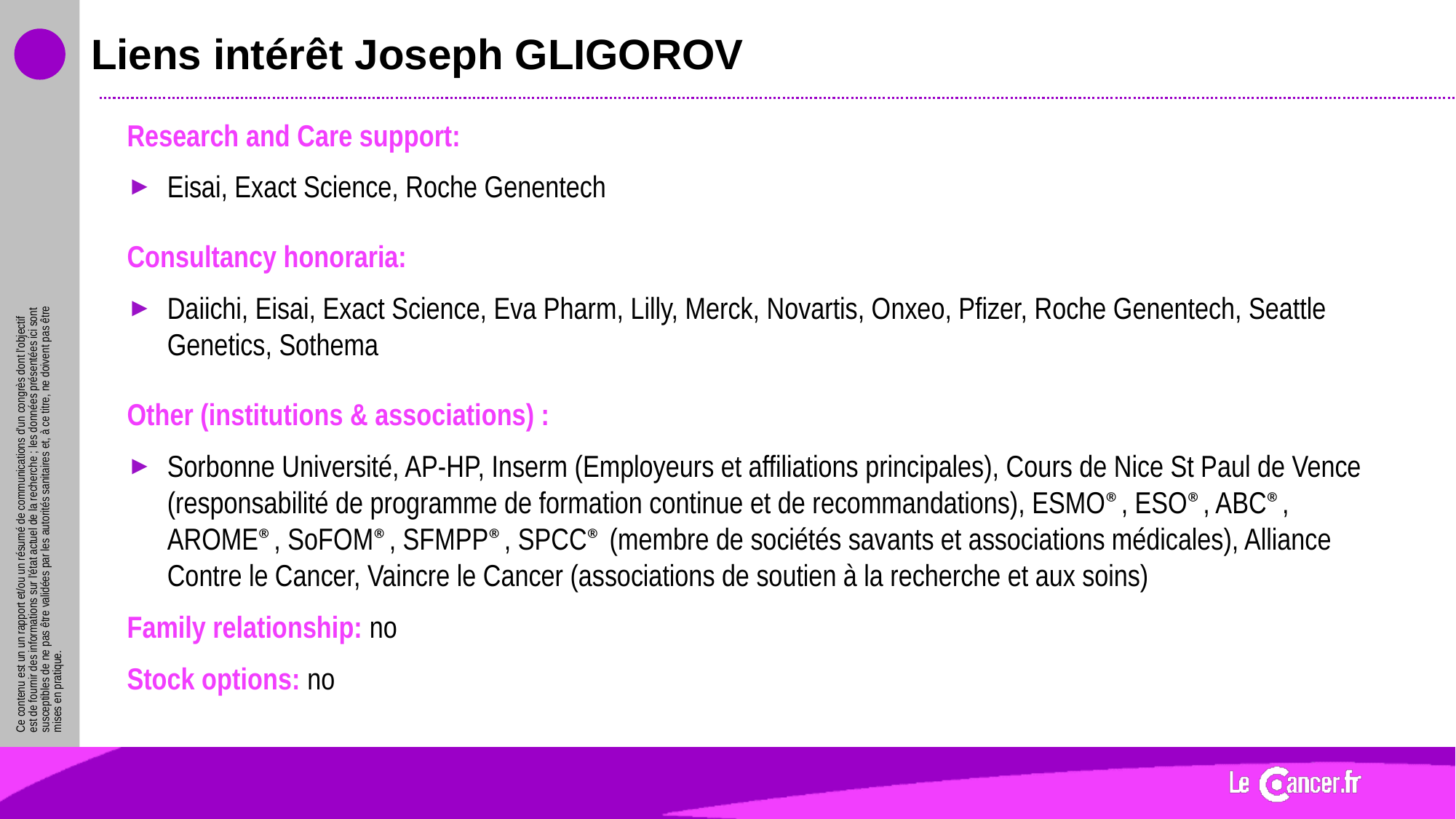

# Liens intérêt Joseph GLIGOROV
Research and Care support:
Eisai, Exact Science, Roche Genentech
Consultancy honoraria:
Daiichi, Eisai, Exact Science, Eva Pharm, Lilly, Merck, Novartis, Onxeo, Pfizer, Roche Genentech, Seattle Genetics, Sothema
Other (institutions & associations) :
Sorbonne Université, AP-HP, Inserm (Employeurs et affiliations principales), Cours de Nice St Paul de Vence (responsabilité de programme de formation continue et de recommandations), ESMO®, ESO®, ABC®, AROME®, SoFOM®, SFMPP®, SPCC® (membre de sociétés savants et associations médicales), Alliance Contre le Cancer, Vaincre le Cancer (associations de soutien à la recherche et aux soins)
Family relationship: no
Stock options: no